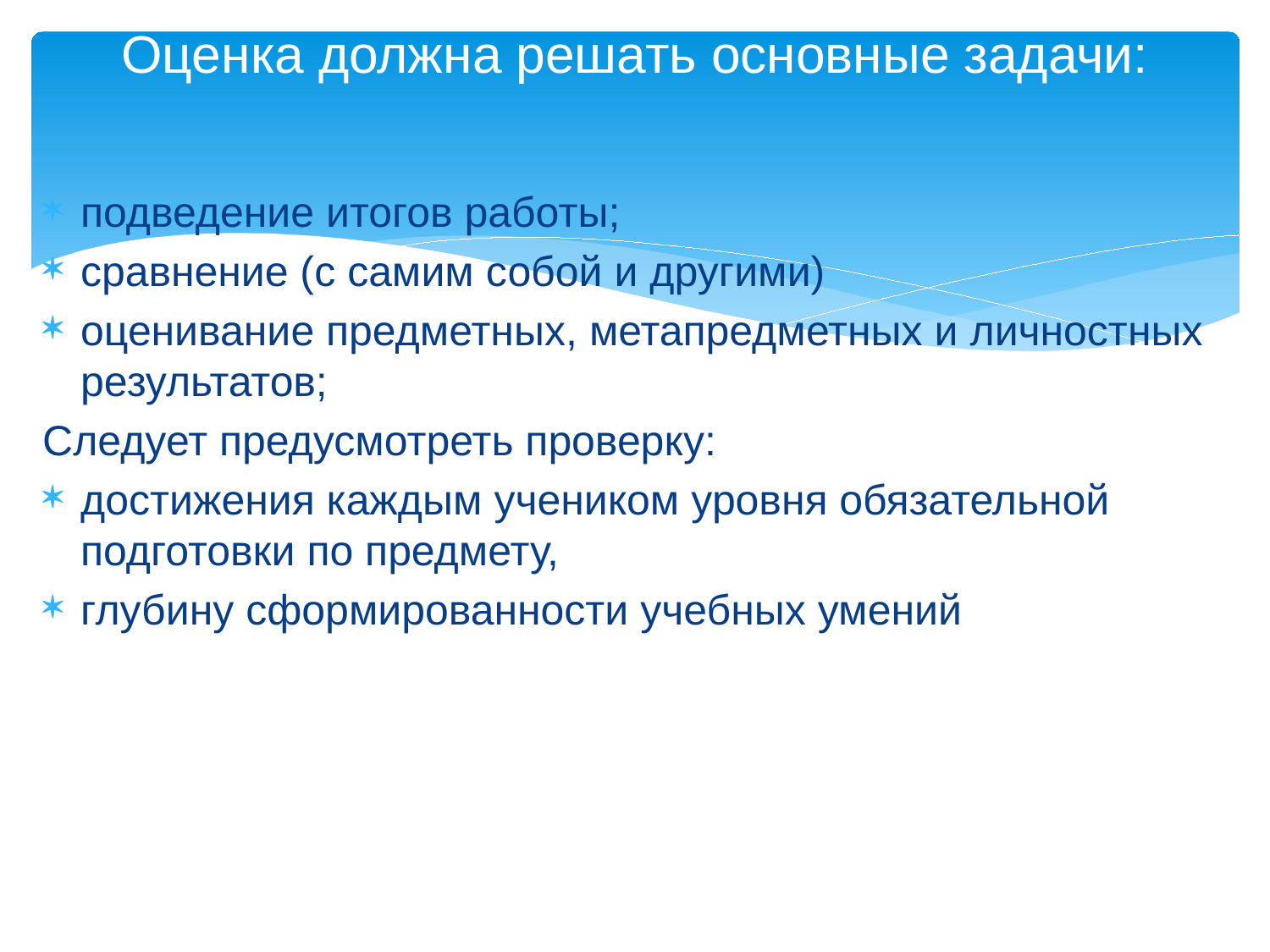

# Оценка должна решать основные задачи:
подведение итогов работы;
сравнение (с самим собой и другими)
оценивание предметных, метапредметных и личностных результатов;
Следует предусмотреть проверку:
достижения каждым учеником уровня обязательной подготовки по предмету,
глубину сформированности учебных умений